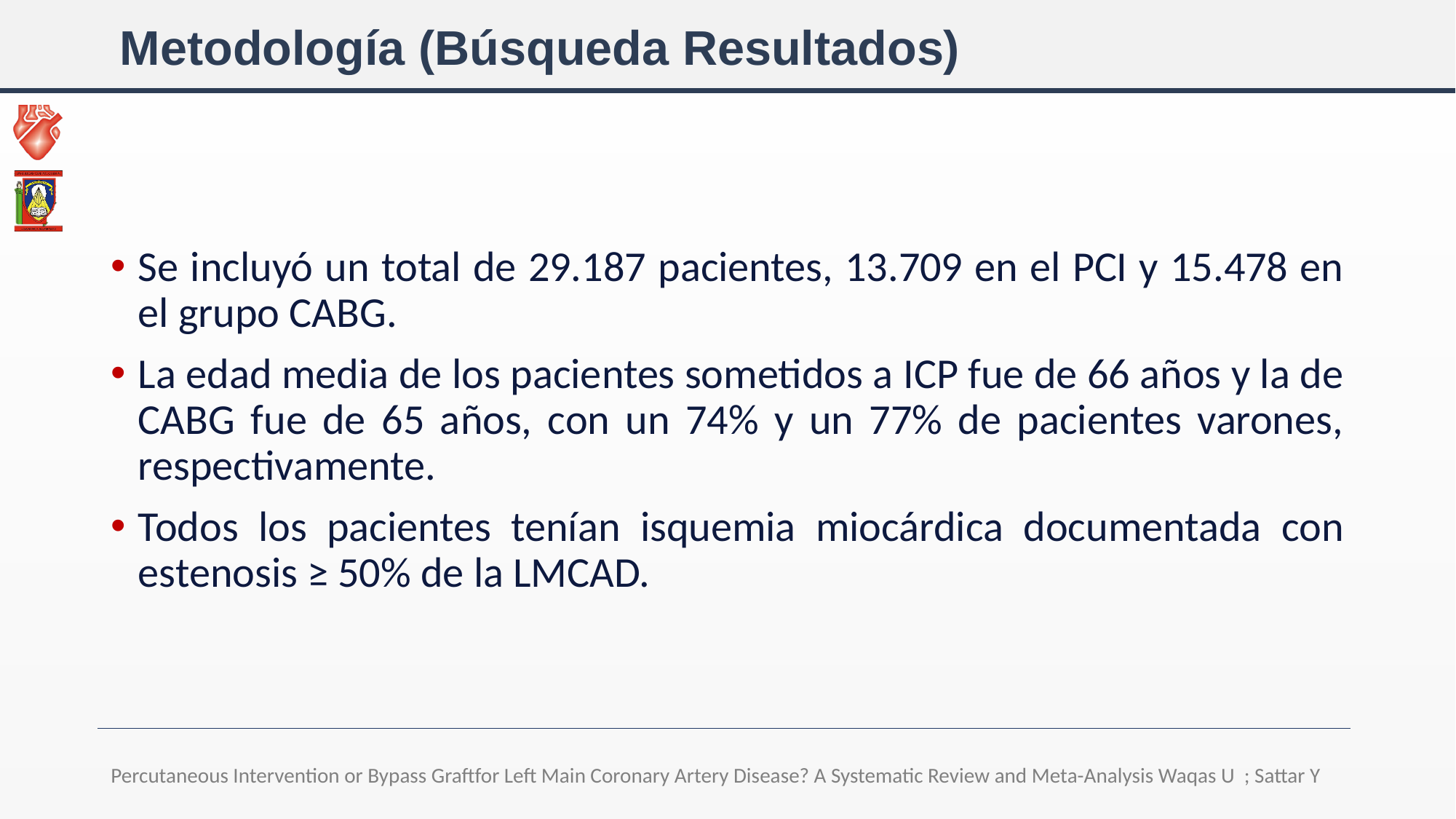

# Metodología (Búsqueda Resultados)

Se incluyó un total de 29.187 pacientes, 13.709 en el PCI y 15.478 en el grupo CABG.
La edad media de los pacientes sometidos a ICP fue de 66 años y la de CABG fue de 65 años, con un 74% y un 77% de pacientes varones, respectivamente.
Todos los pacientes tenían isquemia miocárdica documentada con estenosis ≥ 50% de la LMCAD.
Percutaneous Intervention or Bypass Graftfor Left Main Coronary Artery Disease? A Systematic Review and Meta-Analysis Waqas U  ; Sattar Y